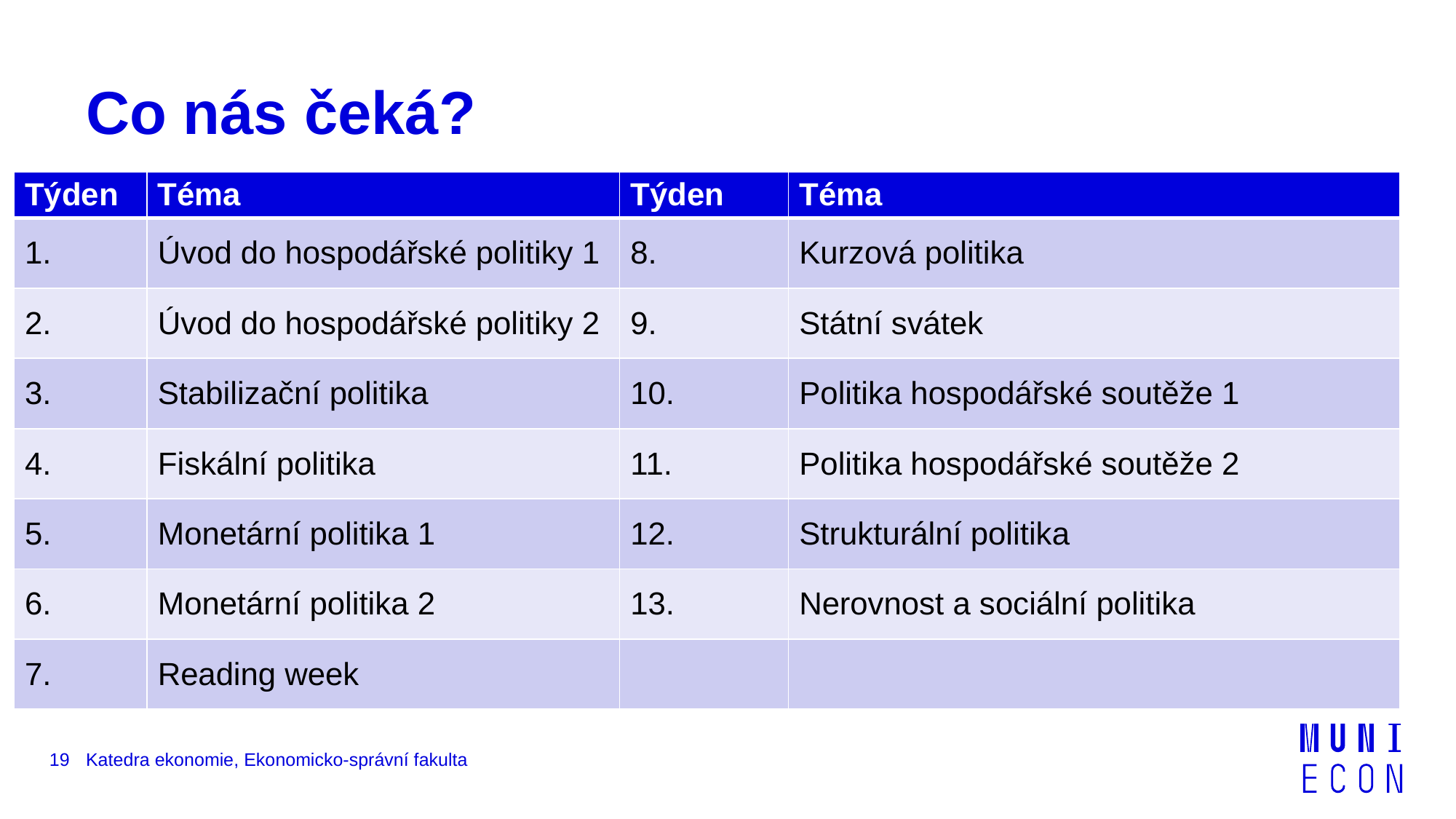

# Co nás čeká?
| Týden | Téma | Týden | Téma |
| --- | --- | --- | --- |
| 1. | Úvod do hospodářské politiky 1 | 8. | Kurzová politika |
| 2. | Úvod do hospodářské politiky 2 | 9. | Státní svátek |
| 3. | Stabilizační politika | 10. | Politika hospodářské soutěže 1 |
| 4. | Fiskální politika | 11. | Politika hospodářské soutěže 2 |
| 5. | Monetární politika 1 | 12. | Strukturální politika |
| 6. | Monetární politika 2 | 13. | Nerovnost a sociální politika |
| 7. | Reading week |  |  |
19
Katedra ekonomie, Ekonomicko-správní fakulta